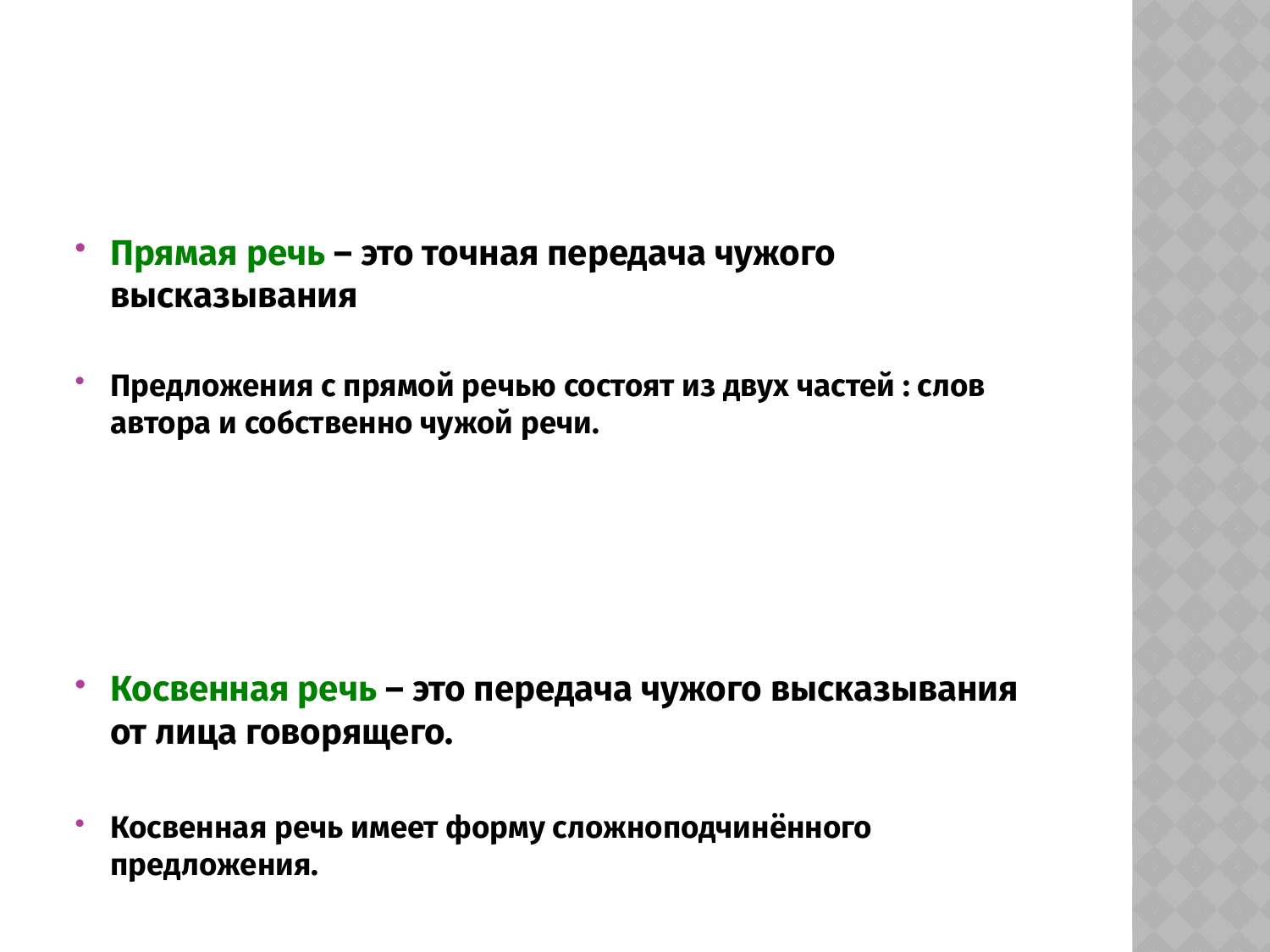

#
Прямая речь – это точная передача чужого высказывания

Предложения с прямой речью состоят из двух частей : слов автора и собственно чужой речи.

Косвенная речь – это передача чужого высказывания от лица говорящего.

Косвенная речь имеет форму сложноподчинённого предложения.